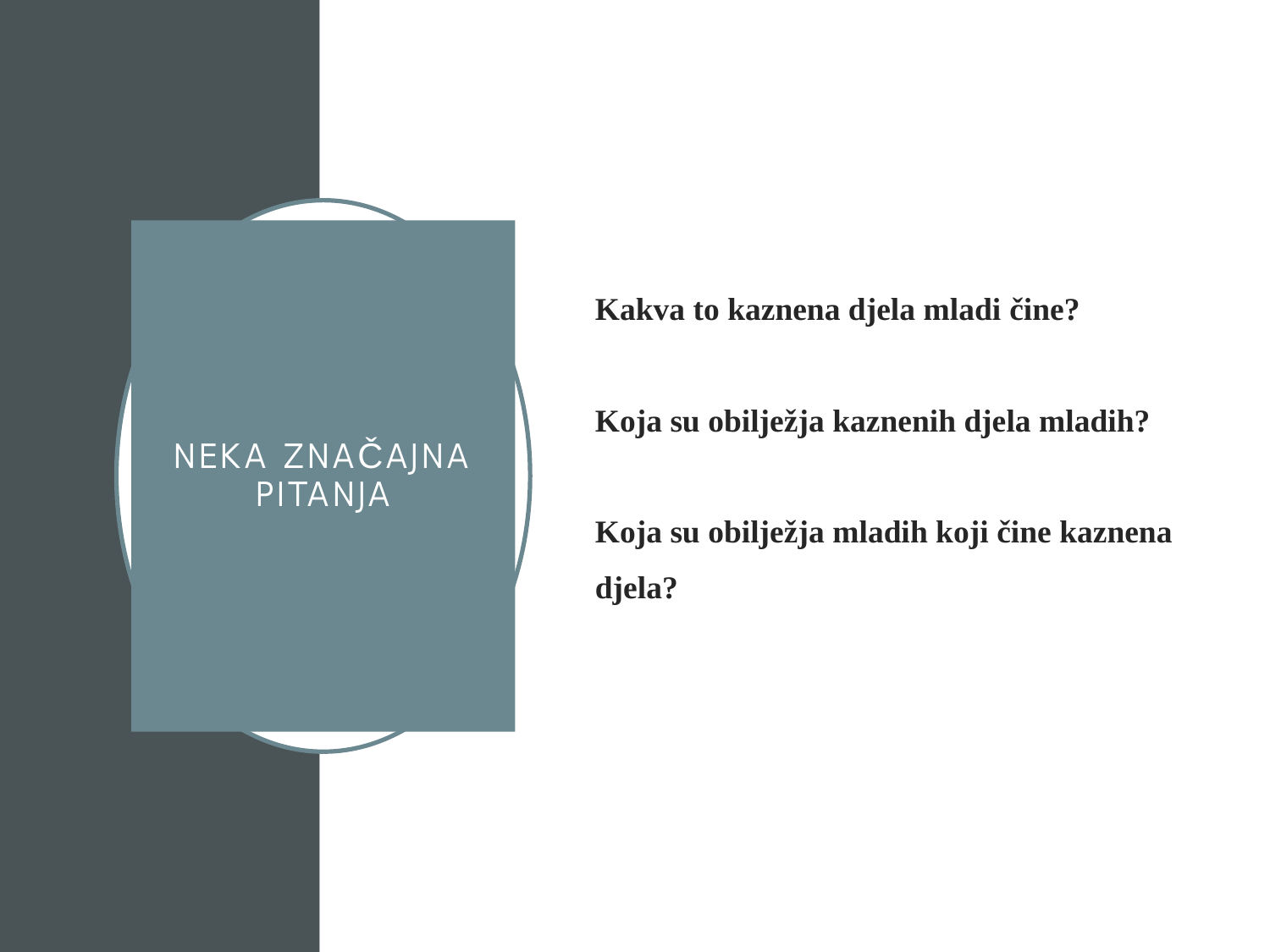

Kakva to kaznena djela mladi čine?

Koja su obilježja kaznenih djela mladih?

Koja su obilježja mladih koji čine kaznena
djela?

# Neka značajna pitanja